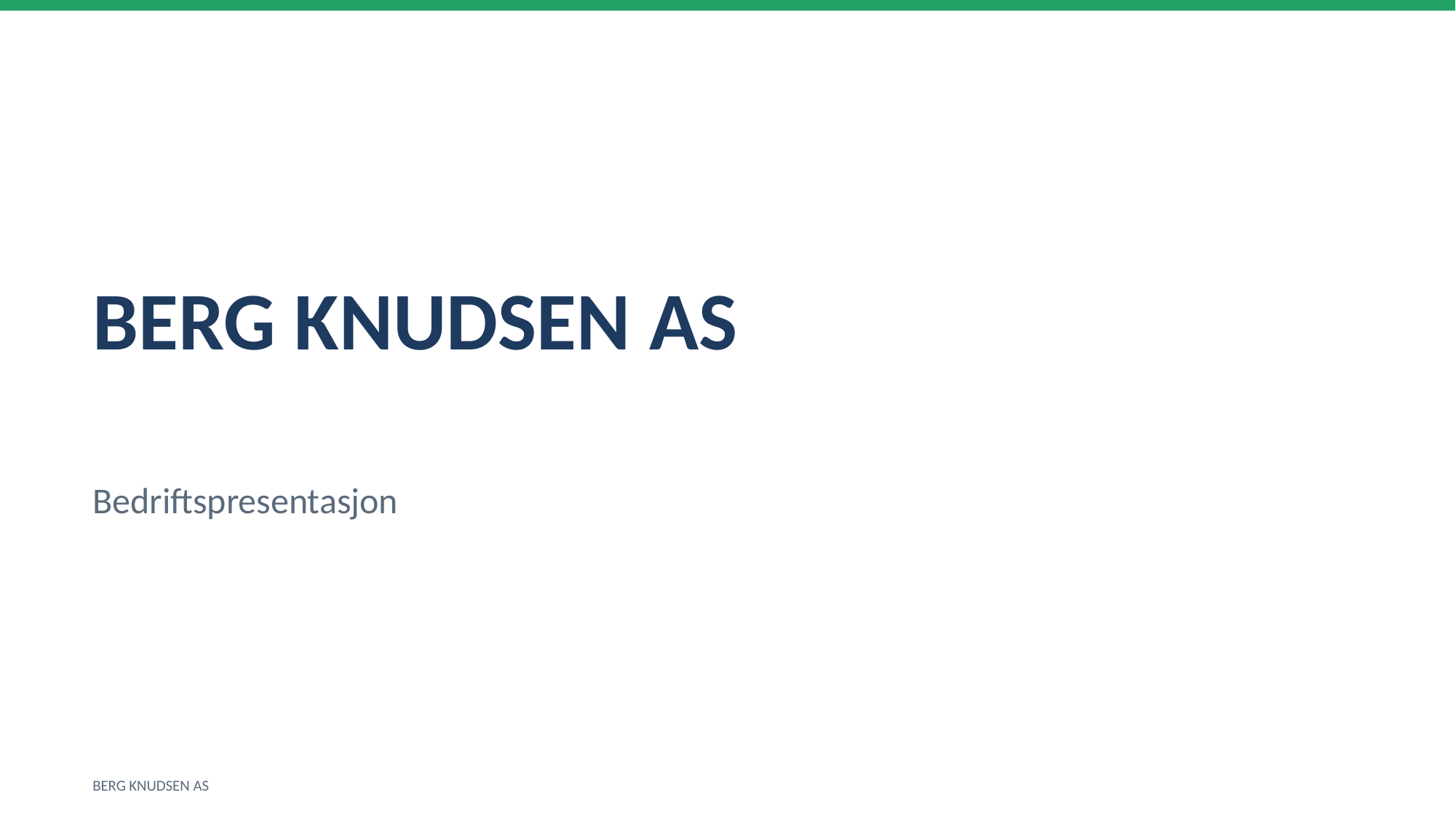

BERG KNUDSEN AS
Bedriftspresentasjon
BERG KNUDSEN AS